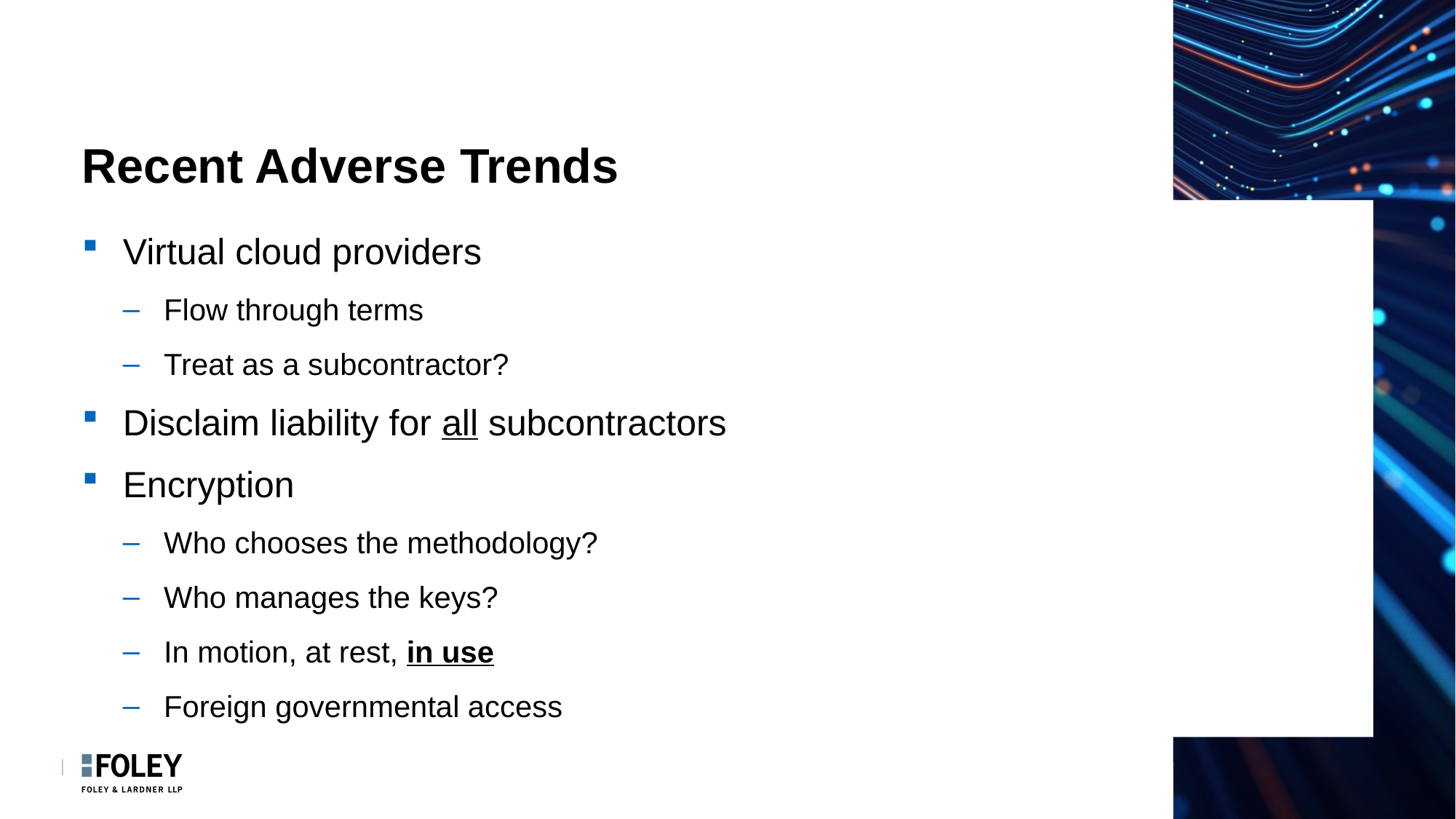

# Recent Adverse Trends
Virtual cloud providers
Flow through terms
Treat as a subcontractor?
Disclaim liability for all subcontractors
Encryption
Who chooses the methodology?
Who manages the keys?
In motion, at rest, in use
Foreign governmental access